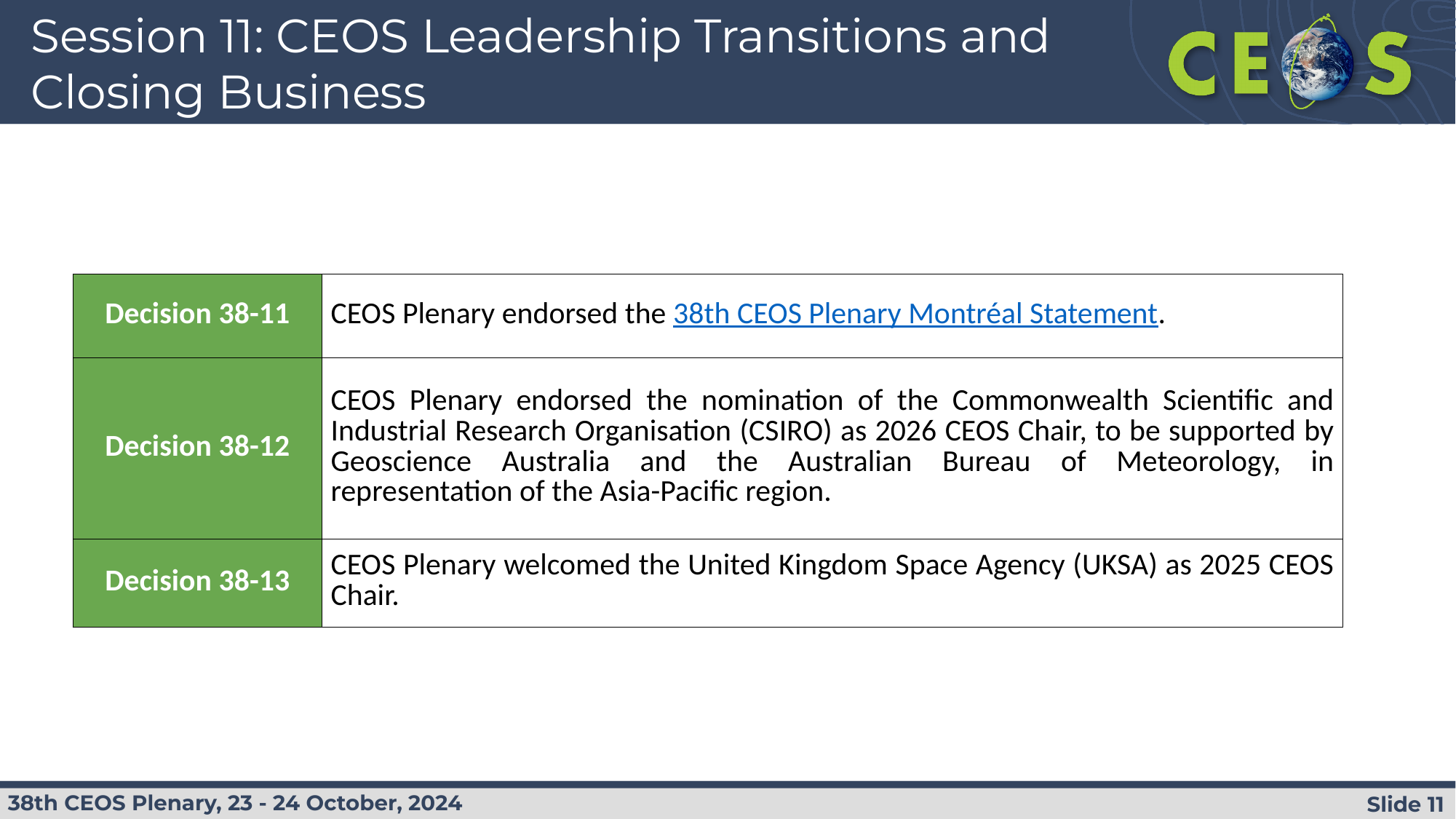

Session 11: CEOS Leadership Transitions and Closing Business
| Decision 38-11 | CEOS Plenary endorsed the 38th CEOS Plenary Montréal Statement. |
| --- | --- |
| Decision 38-12 | CEOS Plenary endorsed the nomination of the Commonwealth Scientific and Industrial Research Organisation (CSIRO) as 2026 CEOS Chair, to be supported by Geoscience Australia and the Australian Bureau of Meteorology, in representation of the Asia-Pacific region. |
| Decision 38-13 | CEOS Plenary welcomed the United Kingdom Space Agency (UKSA) as 2025 CEOS Chair. |